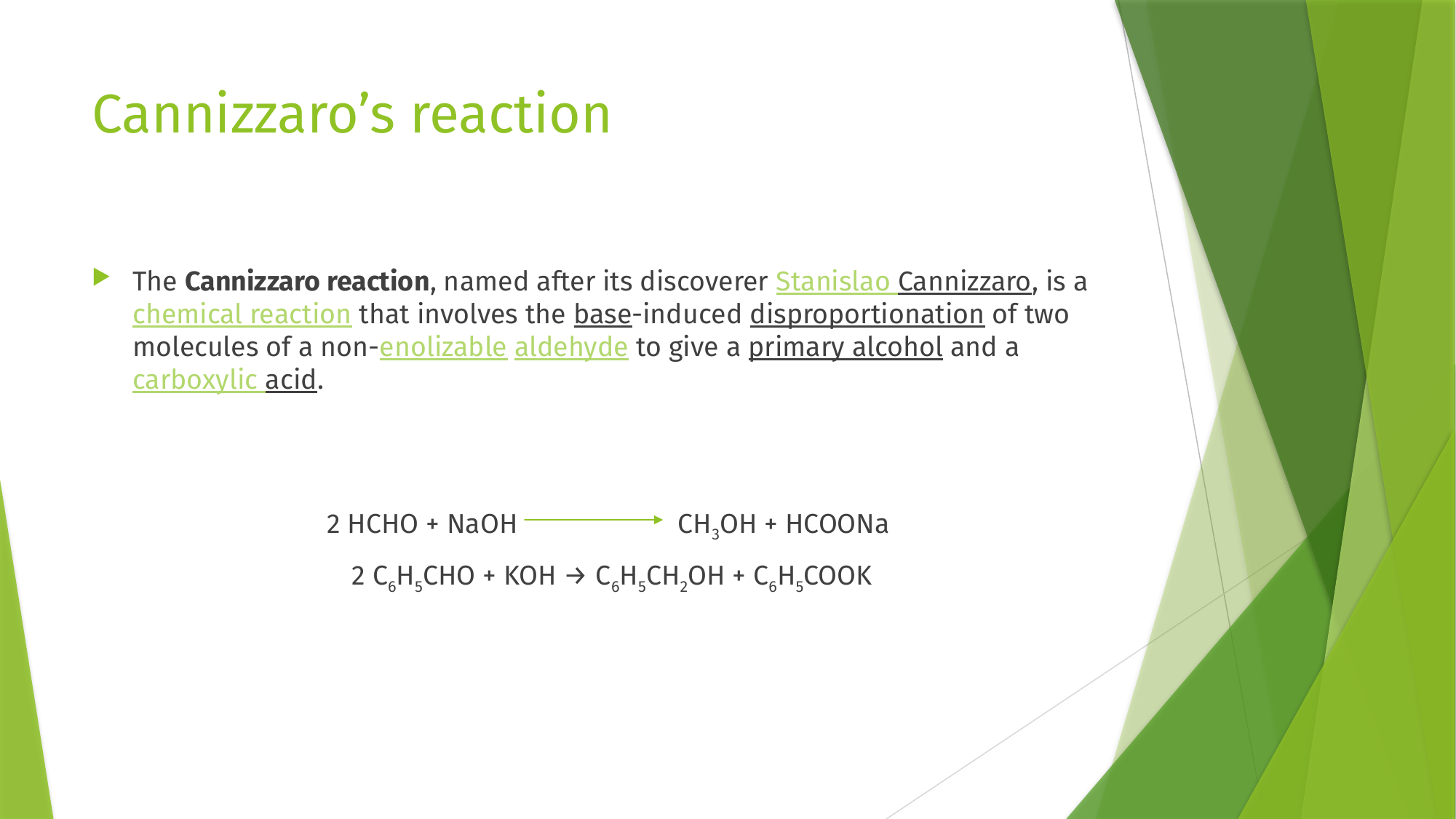

# Cannizzaro’s reaction
The Cannizzaro reaction, named after its discoverer Stanislao Cannizzaro, is a chemical reaction that involves the base-induced disproportionation of two molecules of a non-enolizable aldehyde to give a primary alcohol and a carboxylic acid.

    2 HCHO + NaOH                      CH3OH + HCOONa
     2 C6H5CHO + KOH → C6H5CH2OH + C6H5COOK